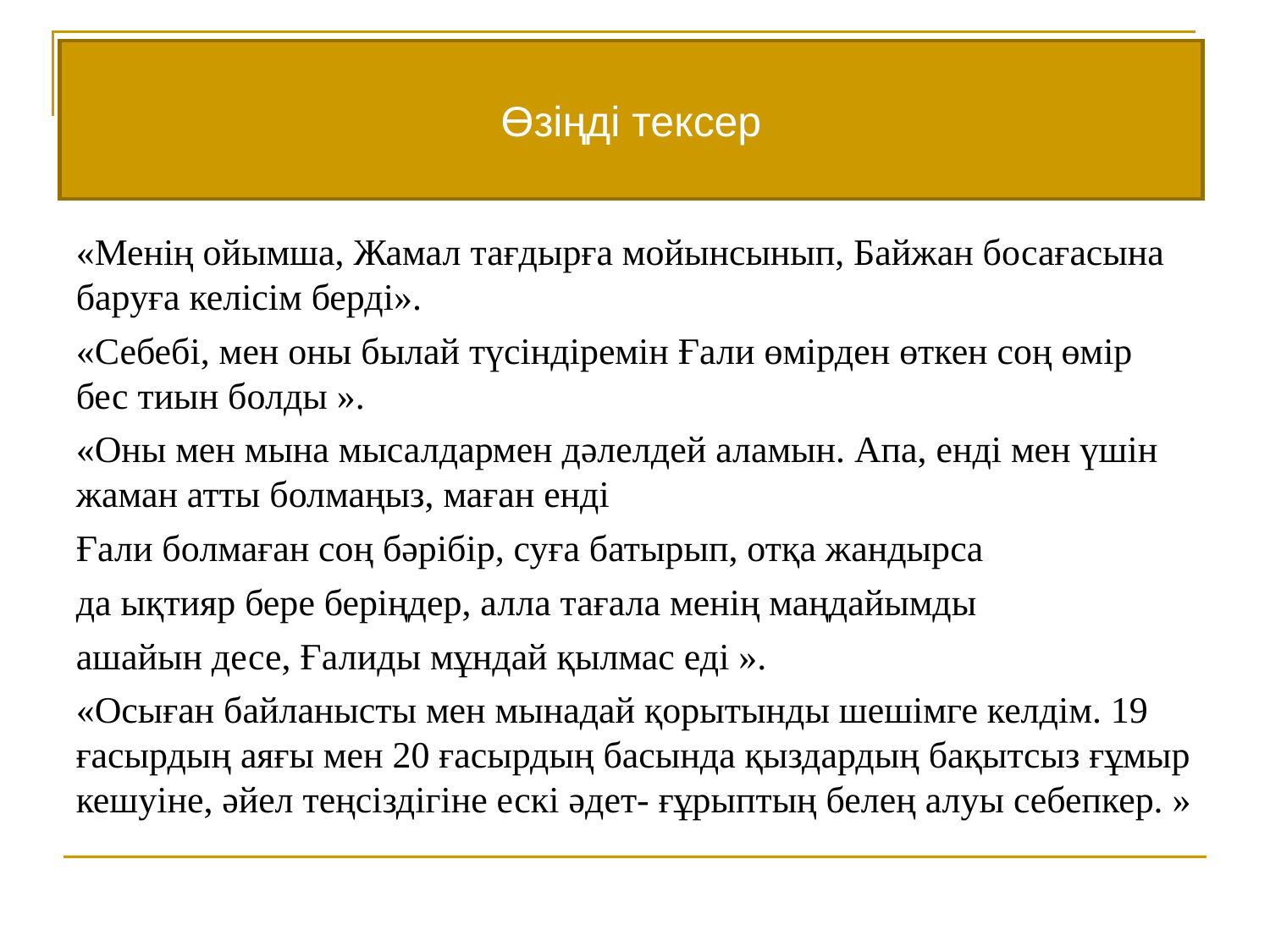

#
Өзіңді тексер
«Менің ойымша, Жамал тағдырға мойынсынып, Байжан босағасына баруға келісім берді».
«Себебі, мен оны былай түсіндіремін Ғали өмірден өткен соң өмір бес тиын болды ».
«Оны мен мына мысалдармен дәлелдей аламын. Апа, енді мен үшін жаман атты болмаңыз, маған енді
Ғали болмаған соң бәрібір, суға батырып, отқа жандырса
да ықтияр бере беріңдер, алла тағала менің маңдайымды
ашайын десе, Ғалиды мұндай қылмас еді ».
«Осыған байланысты мен мынадай қорытынды шешімге келдім. 19 ғасырдың аяғы мен 20 ғасырдың басында қыздардың бақытсыз ғұмыр кешуіне, әйел теңсіздігіне ескі әдет- ғұрыптың белең алуы себепкер. »